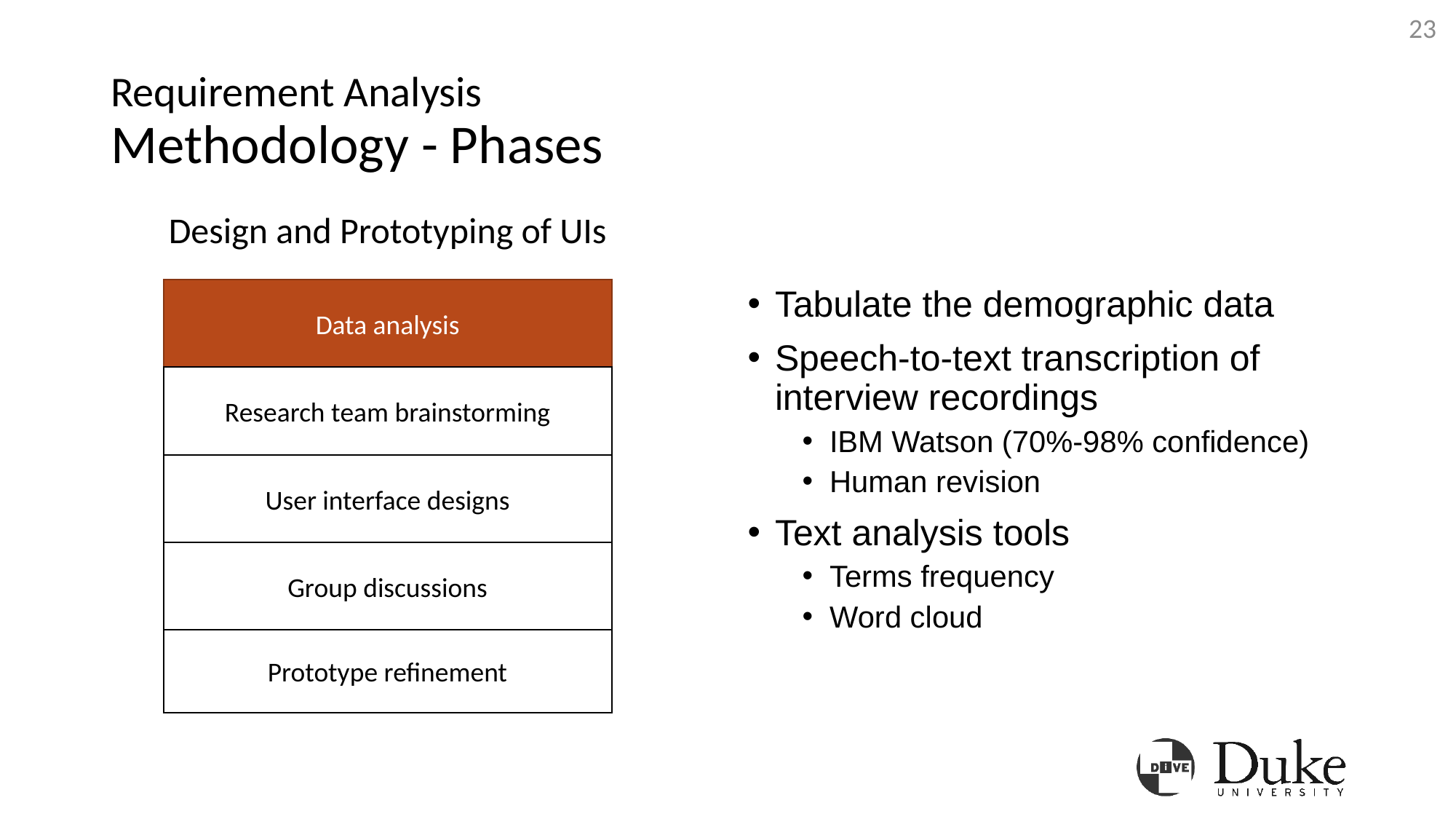

23
# Requirement Analysis Methodology - Phases
Design and Prototyping of UIs
Tabulate the demographic data
Speech-to-text transcription of interview recordings
IBM Watson (70%-98% confidence)
Human revision
Text analysis tools
Terms frequency
Word cloud

Data analysis
Research team brainstorming
User interface designs
Group discussions
Prototype refinement